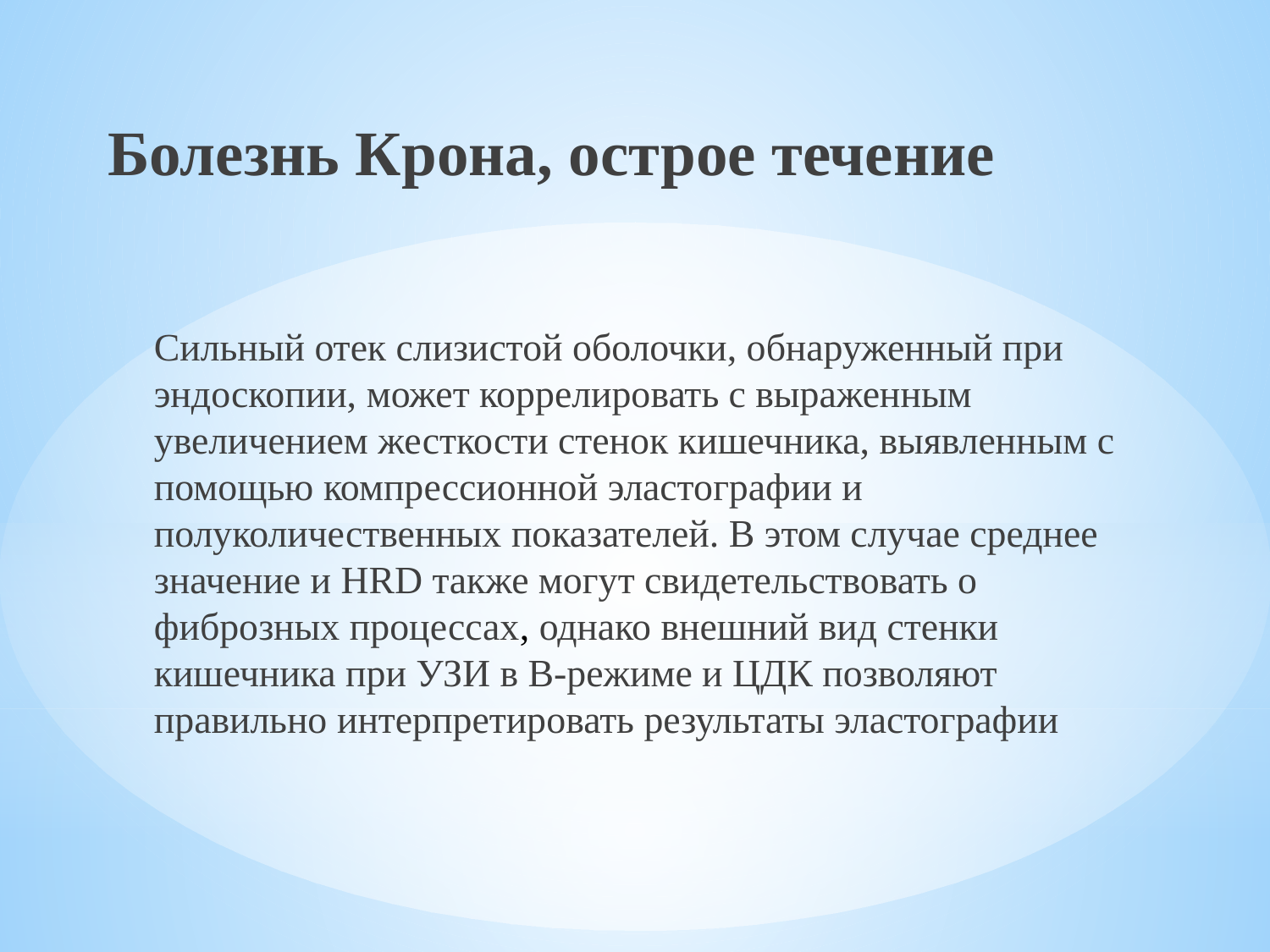

Болезнь Крона, острое течение
Сильный отек слизистой оболочки, обнаруженный при эндоскопии, может коррелировать с выраженным увеличением жесткости стенок кишечника, выявленным с помощью компрессионной эластографии и полуколичественных показателей. В этом случае среднее значение и HRD также могут свидетельствовать о фиброзных процессах, однако внешний вид стенки кишечника при УЗИ в В-режиме и ЦДК позволяют правильно интерпретировать результаты эластографии